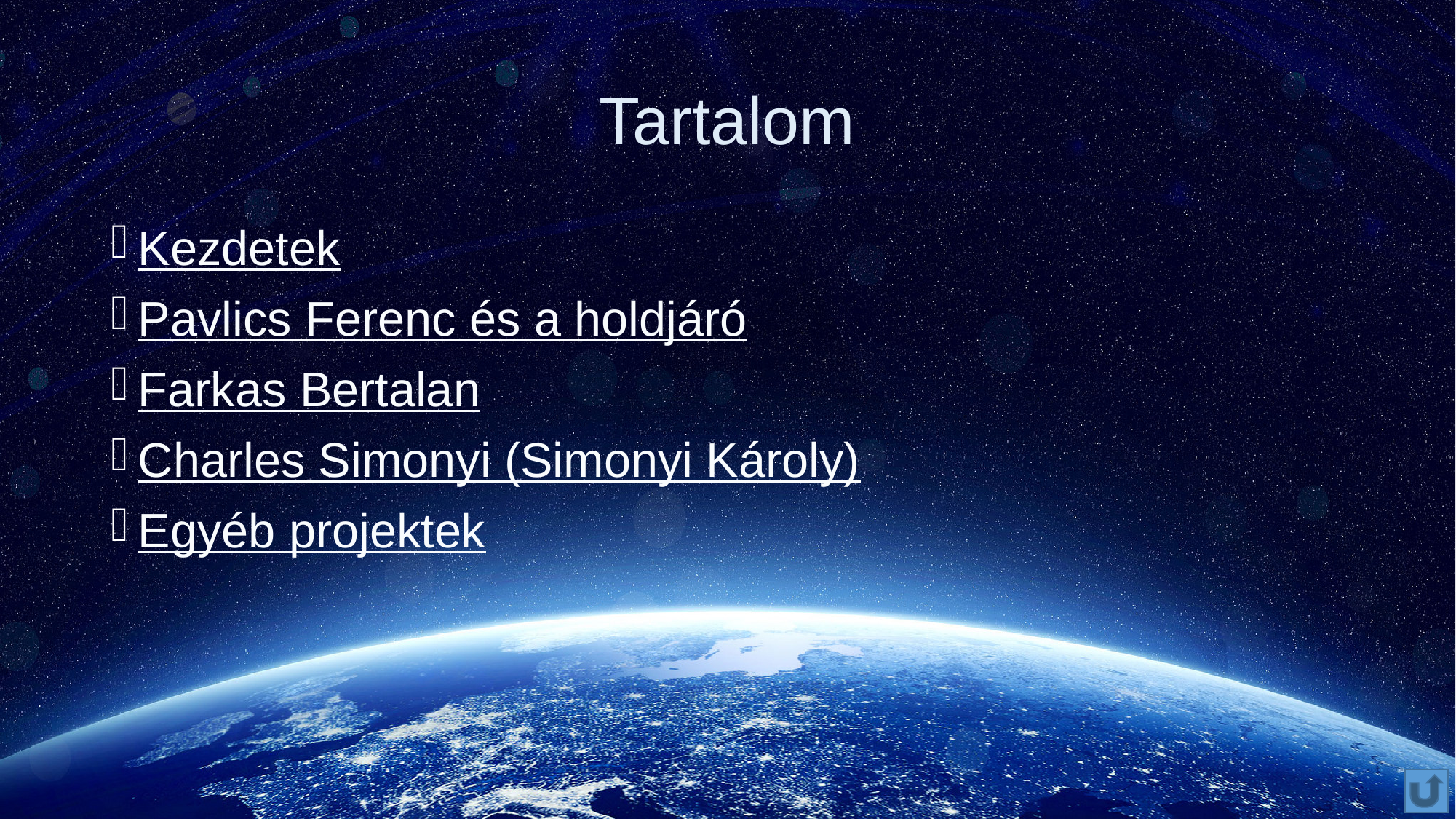

# Tartalom
Kezdetek
Pavlics Ferenc és a holdjáró
Farkas Bertalan
Charles Simonyi (Simonyi Károly)
Egyéb projektek